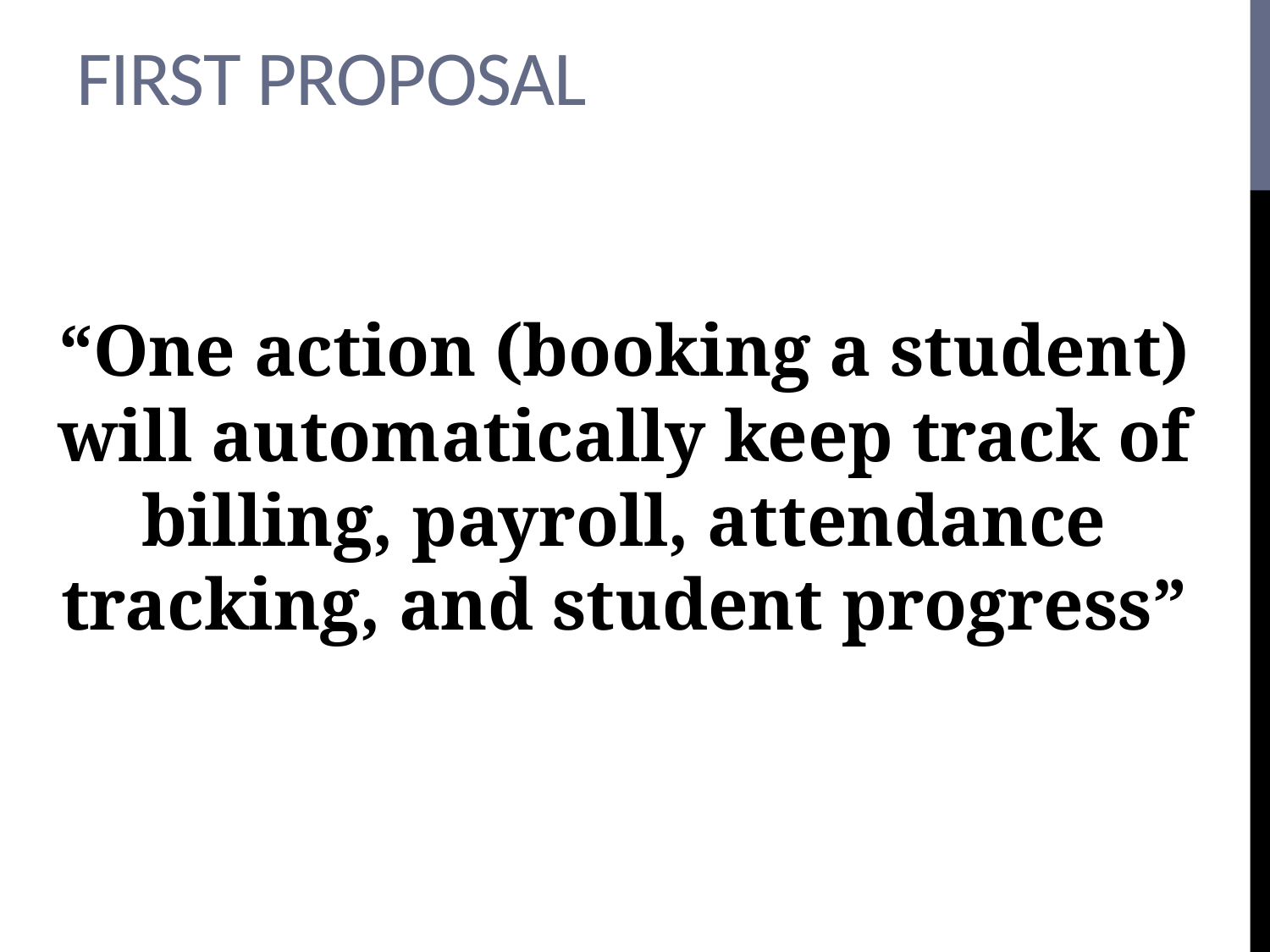

# First Proposal

“One action (booking a student) will automatically keep track of billing, payroll, attendance tracking, and student progress”